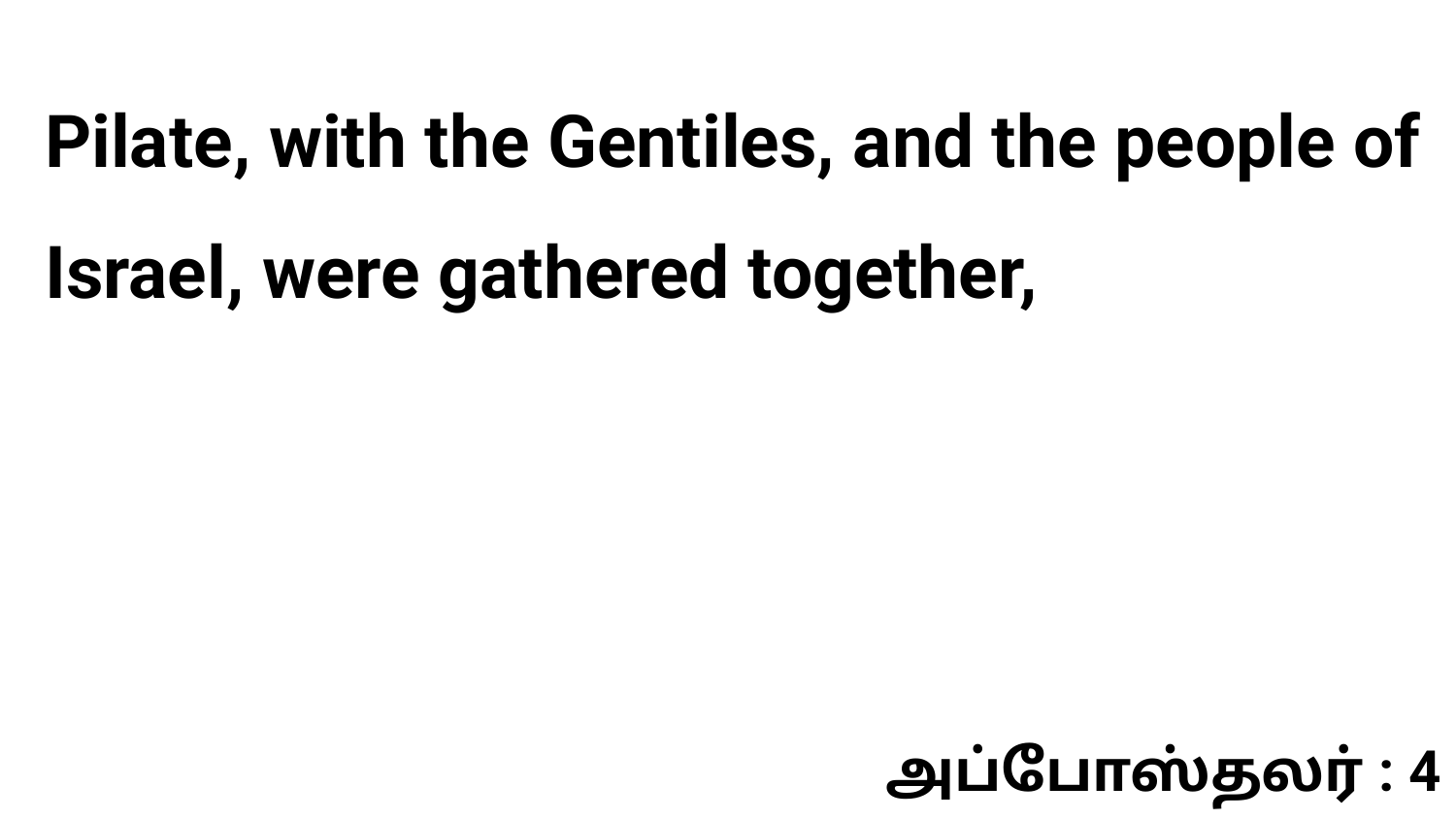

Pilate, with the Gentiles, and the people of Israel, were gathered together,
அப்போஸ்தலர் : 4